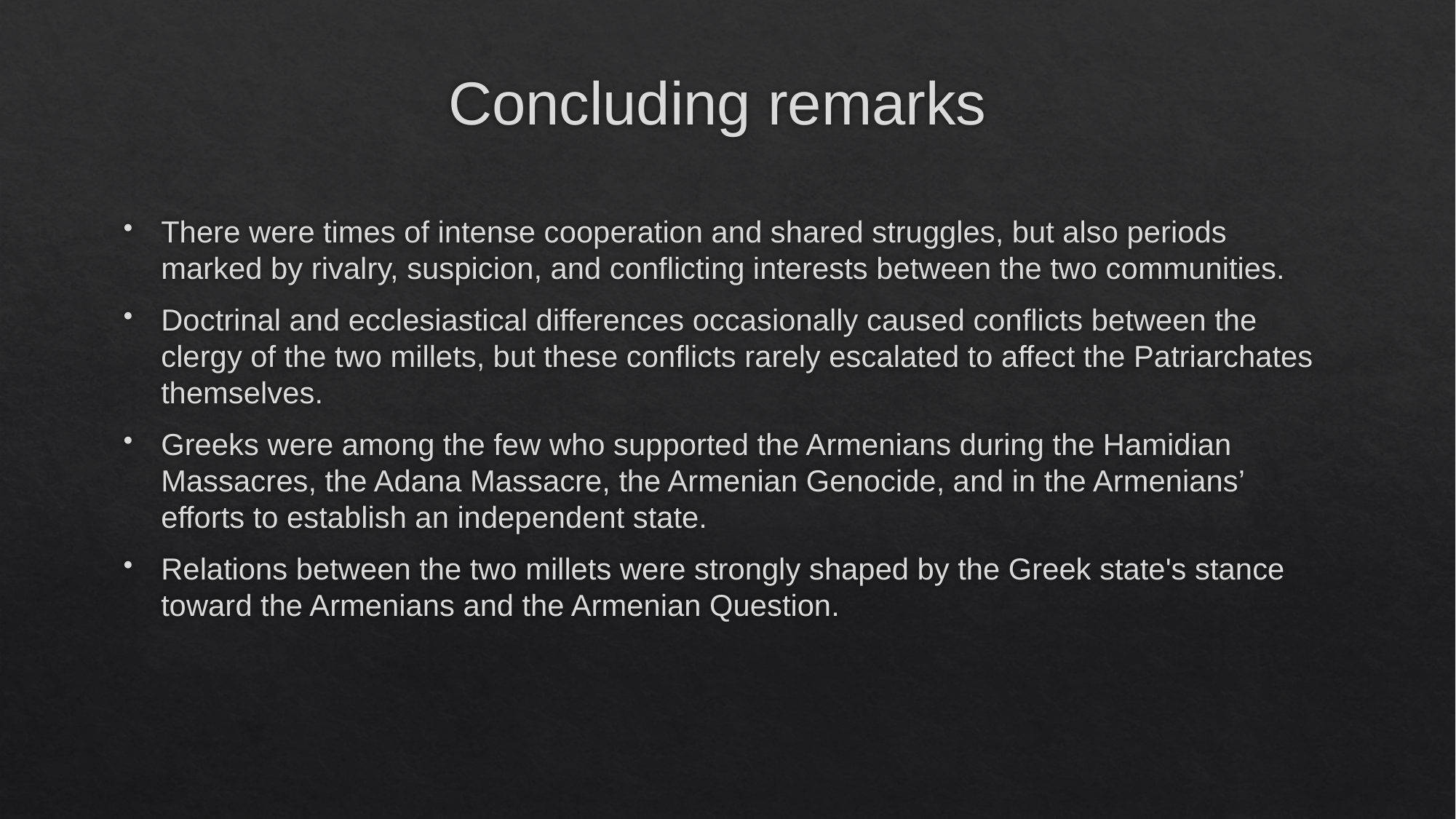

# Concluding remarks
There were times of intense cooperation and shared struggles, but also periods marked by rivalry, suspicion, and conflicting interests between the two communities.
Doctrinal and ecclesiastical differences occasionally caused conflicts between the clergy of the two millets, but these conflicts rarely escalated to affect the Patriarchates themselves.
Greeks were among the few who supported the Armenians during the Hamidian Massacres, the Adana Massacre, the Armenian Genocide, and in the Armenians’ efforts to establish an independent state.
Relations between the two millets were strongly shaped by the Greek state's stance toward the Armenians and the Armenian Question.